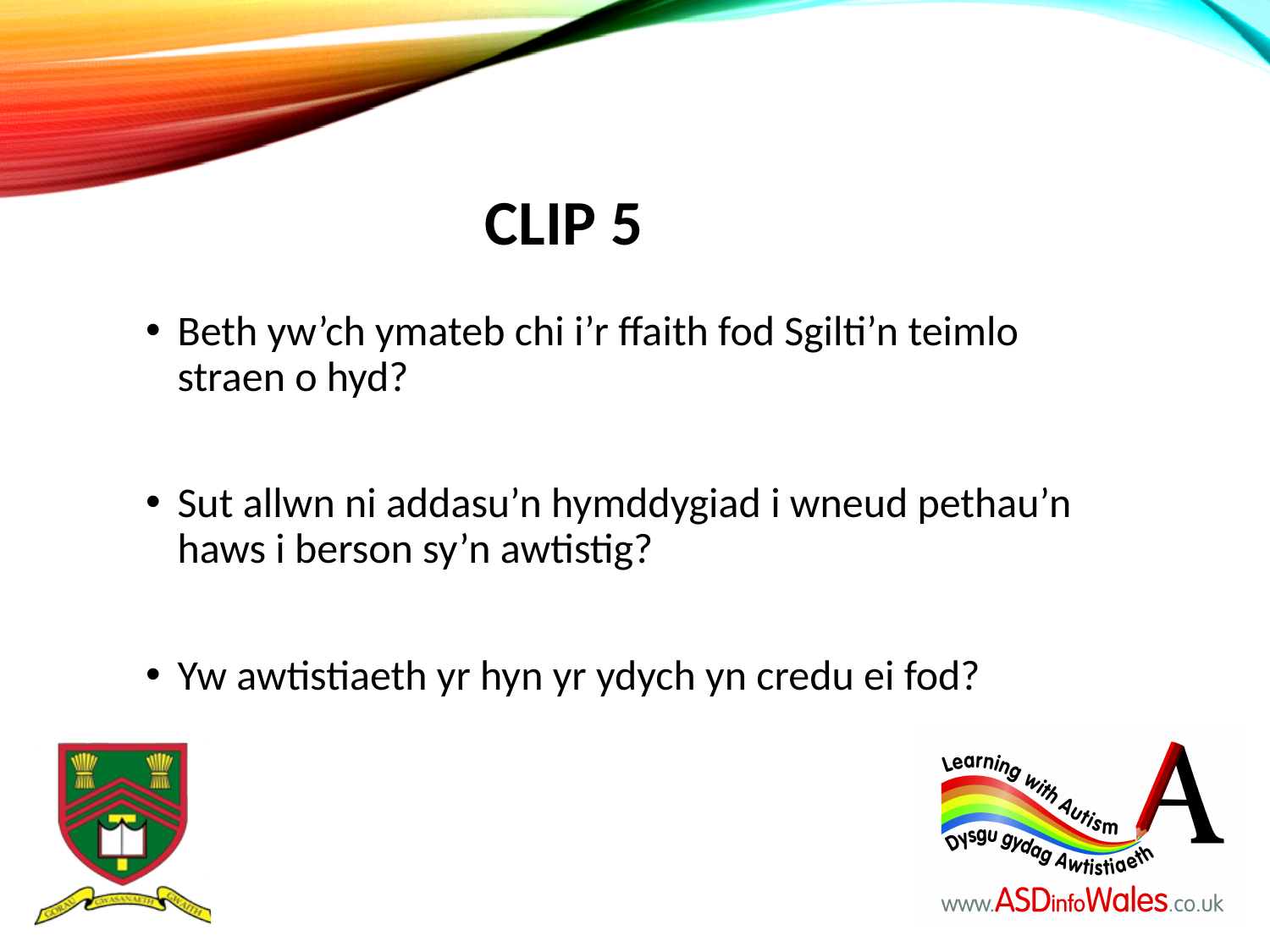

Clip 5
Beth yw’ch ymateb chi i’r ffaith fod Sgilti’n teimlo straen o hyd?

Sut allwn ni addasu’n hymddygiad i wneud pethau’n haws i berson sy’n awtistig?

Yw awtistiaeth yr hyn yr ydych yn credu ei fod?